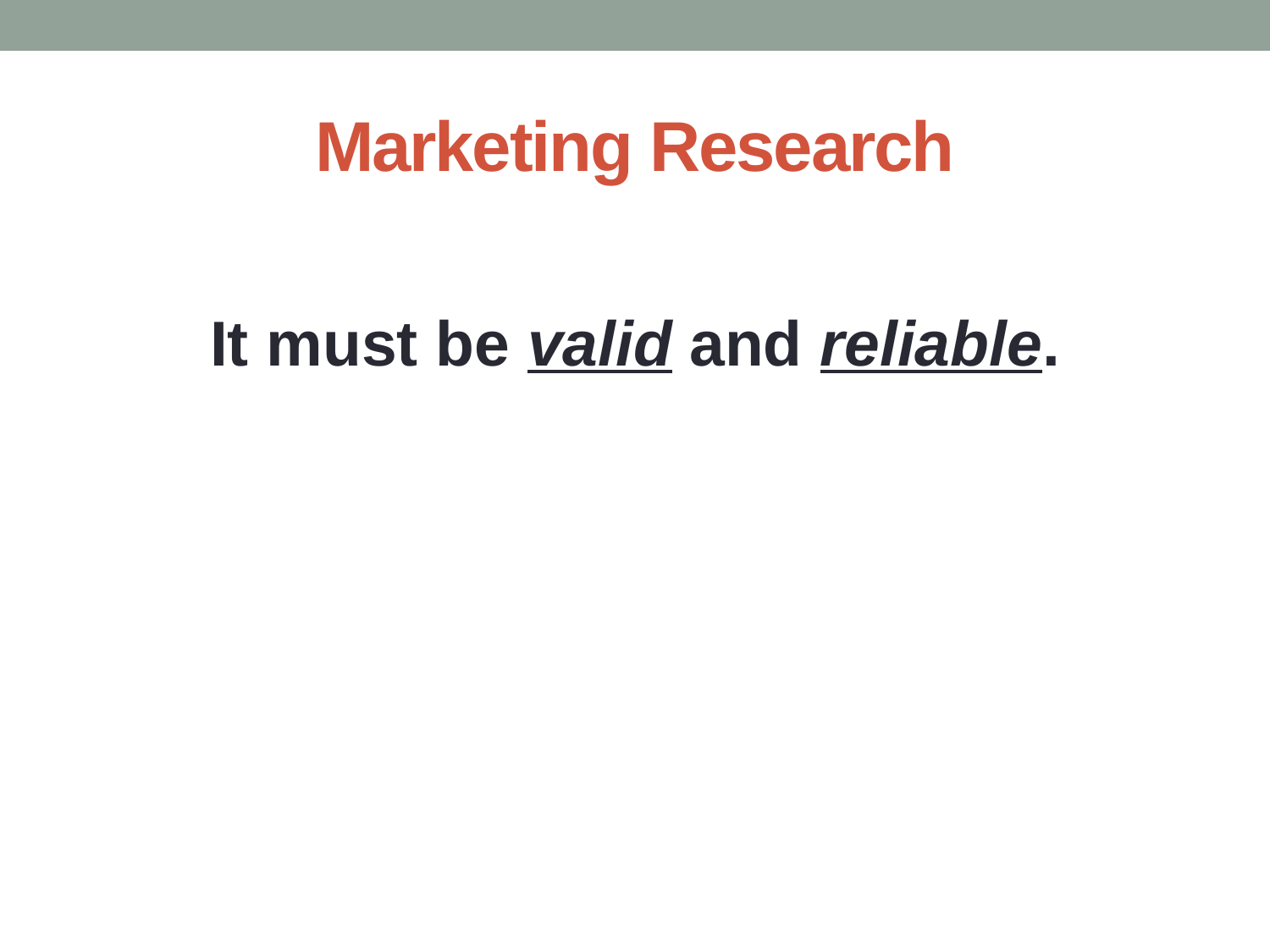

# Marketing Research
It must be valid and reliable.